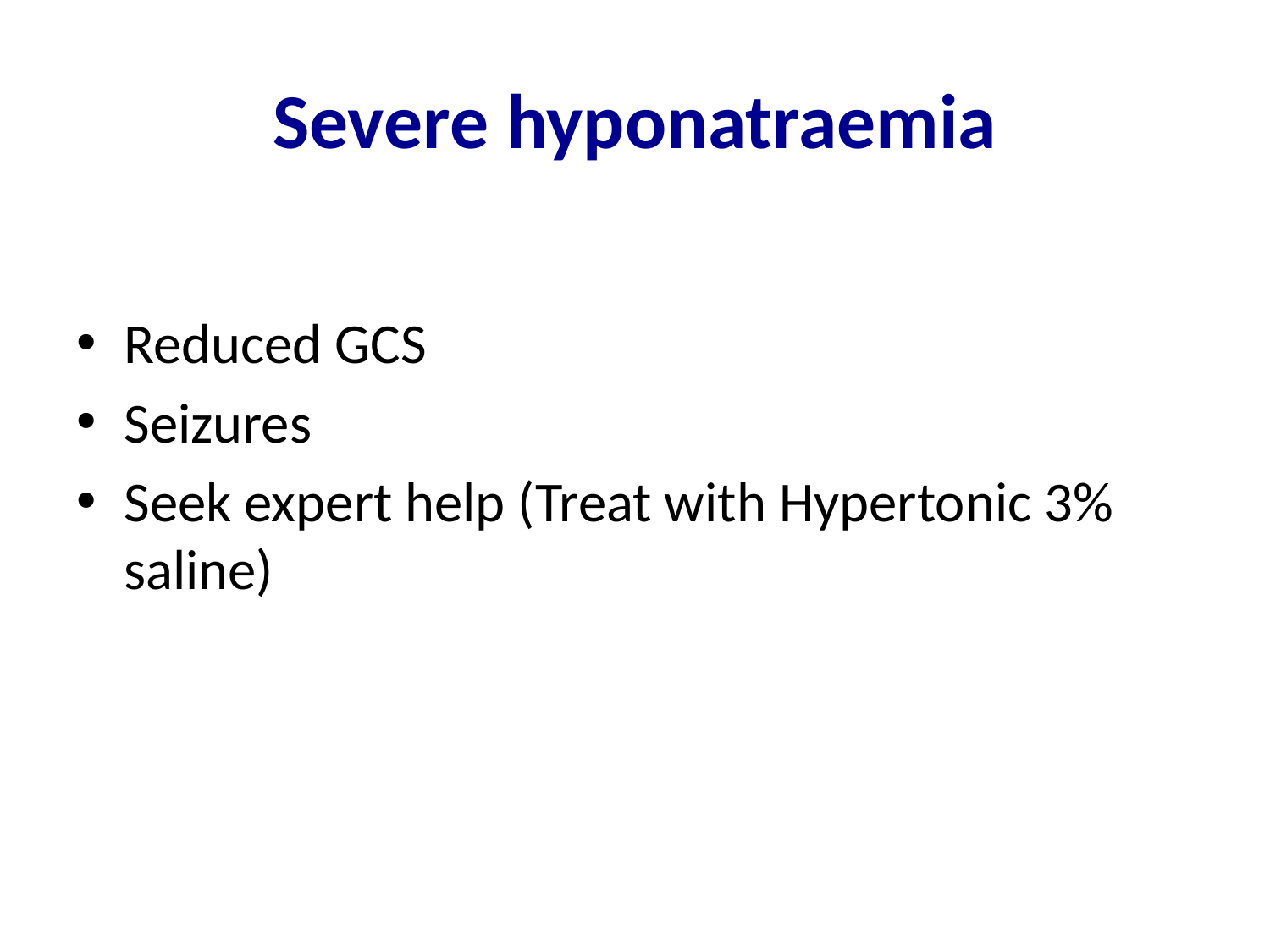

# Severe hyponatraemia

Reduced GCS
Seizures
Seek expert help (Treat with Hypertonic 3% saline)